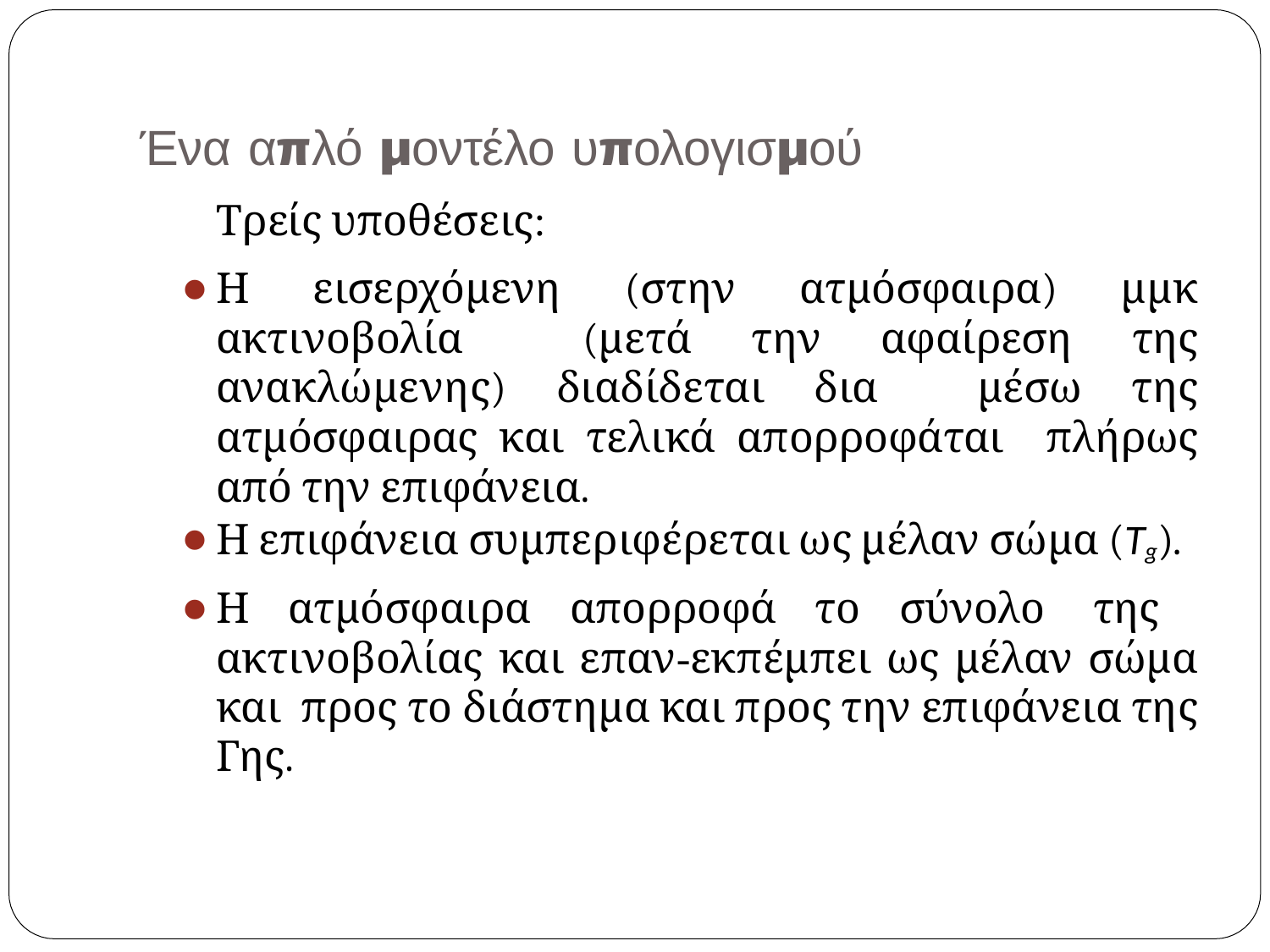

# Ένα απλό μοντέλο υπολογισμού
Τρείς υποθέσεις:
Η εισερχόμενη (στην ατμόσφαιρα) μμκ ακτινοβολία  (μετά την αφαίρεση της ανακλώμενης) διαδίδεται δια  μέσω της ατμόσφαιρας και τελικά απορροφάται  πλήρως από την επιφάνεια.
Η επιφάνεια συμπεριφέρεται ως μέλαν σώμα (Tg).
Η ατμόσφαιρα απορροφά το σύνολο της  ακτινοβολίας και επαν-εκπέμπει ως μέλαν σώμα και  προς το διάστημα και προς την επιφάνεια της Γης.